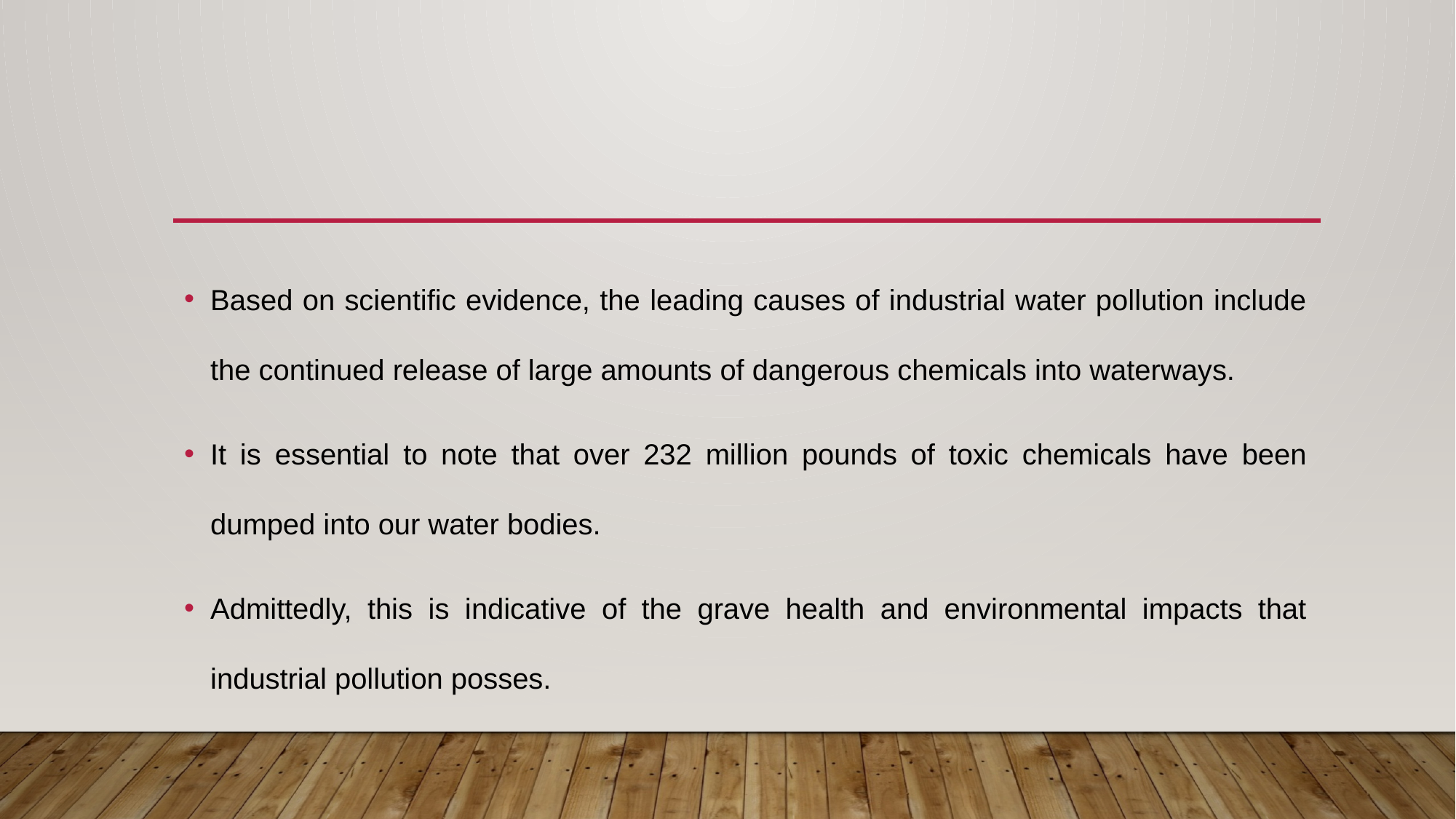

Based on scientific evidence, the leading causes of industrial water pollution include the continued release of large amounts of dangerous chemicals into waterways.
It is essential to note that over 232 million pounds of toxic chemicals have been dumped into our water bodies.
Admittedly, this is indicative of the grave health and environmental impacts that industrial pollution posses.